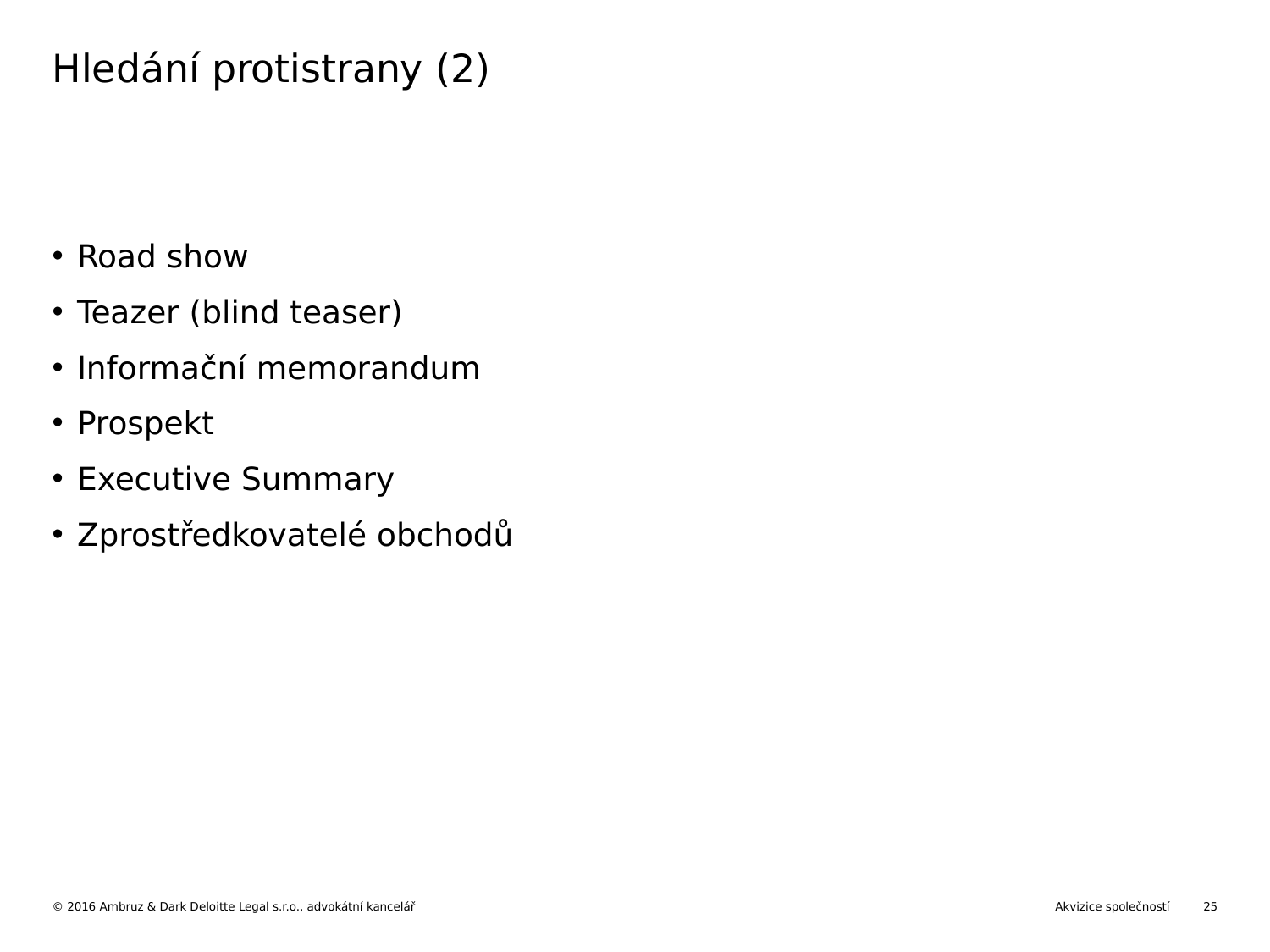

# Hledání protistrany (2)
Road show
Teazer (blind teaser)
Informační memorandum
Prospekt
Executive Summary
Zprostředkovatelé obchodů